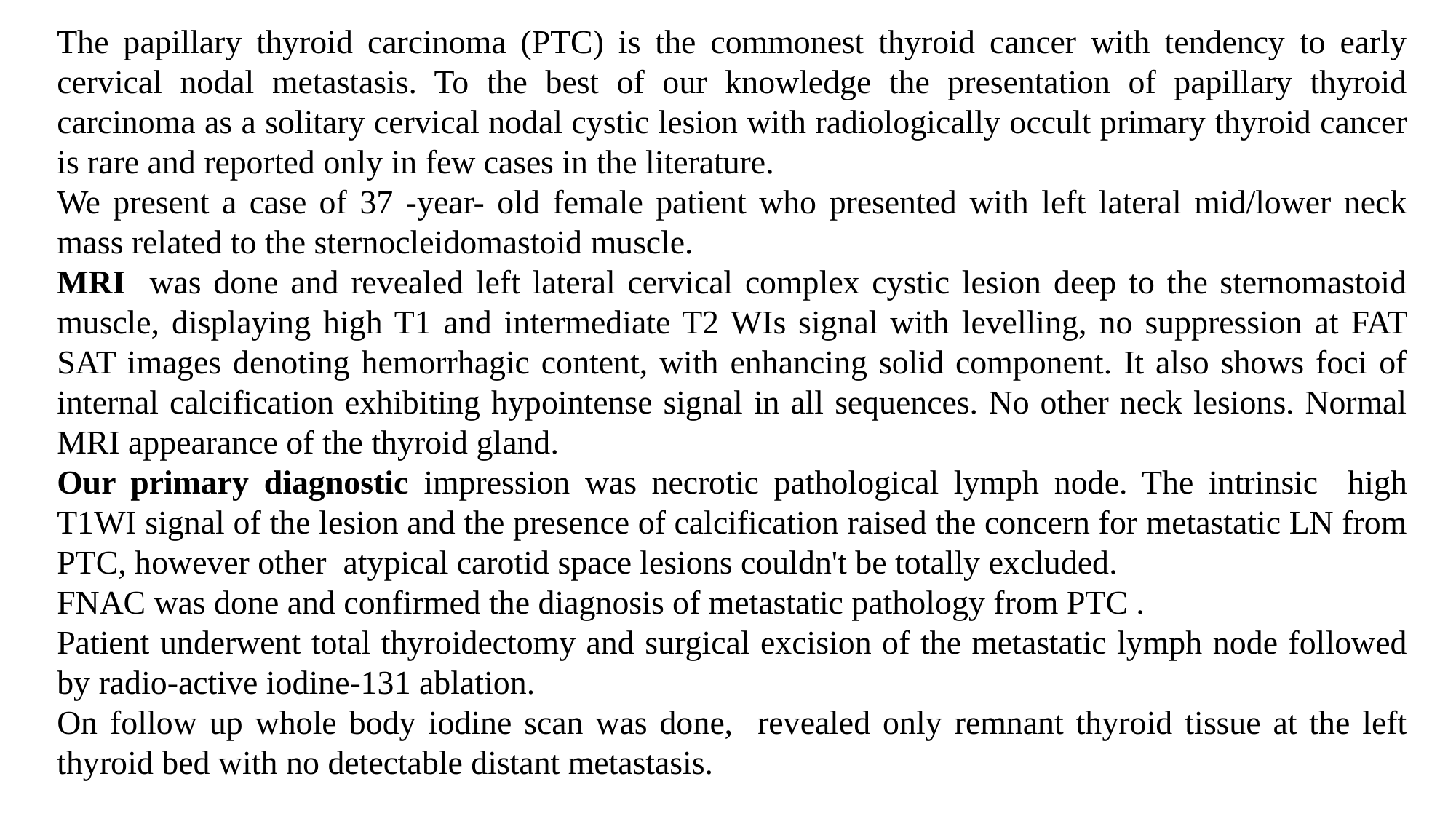

The papillary thyroid carcinoma (PTC) is the commonest thyroid cancer with tendency to early cervical nodal metastasis. To the best of our knowledge the presentation of papillary thyroid carcinoma as a solitary cervical nodal cystic lesion with radiologically occult primary thyroid cancer is rare and reported only in few cases in the literature.
We present a case of 37 -year- old female patient who presented with left lateral mid/lower neck mass related to the sternocleidomastoid muscle.
MRI  was done and revealed left lateral cervical complex cystic lesion deep to the sternomastoid muscle, displaying high T1 and intermediate T2 WIs signal with levelling, no suppression at FAT SAT images denoting hemorrhagic content, with enhancing solid component. It also shows foci of internal calcification exhibiting hypointense signal in all sequences. No other neck lesions. Normal MRI appearance of the thyroid gland.
Our primary diagnostic impression was necrotic pathological lymph node. The intrinsic  high T1WI signal of the lesion and the presence of calcification raised the concern for metastatic LN from PTC, however other  atypical carotid space lesions couldn't be totally excluded.
FNAC was done and confirmed the diagnosis of metastatic pathology from PTC .
Patient underwent total thyroidectomy and surgical excision of the metastatic lymph node followed by radio-active iodine-131 ablation.
On follow up whole body iodine scan was done,  revealed only remnant thyroid tissue at the left thyroid bed with no detectable distant metastasis.